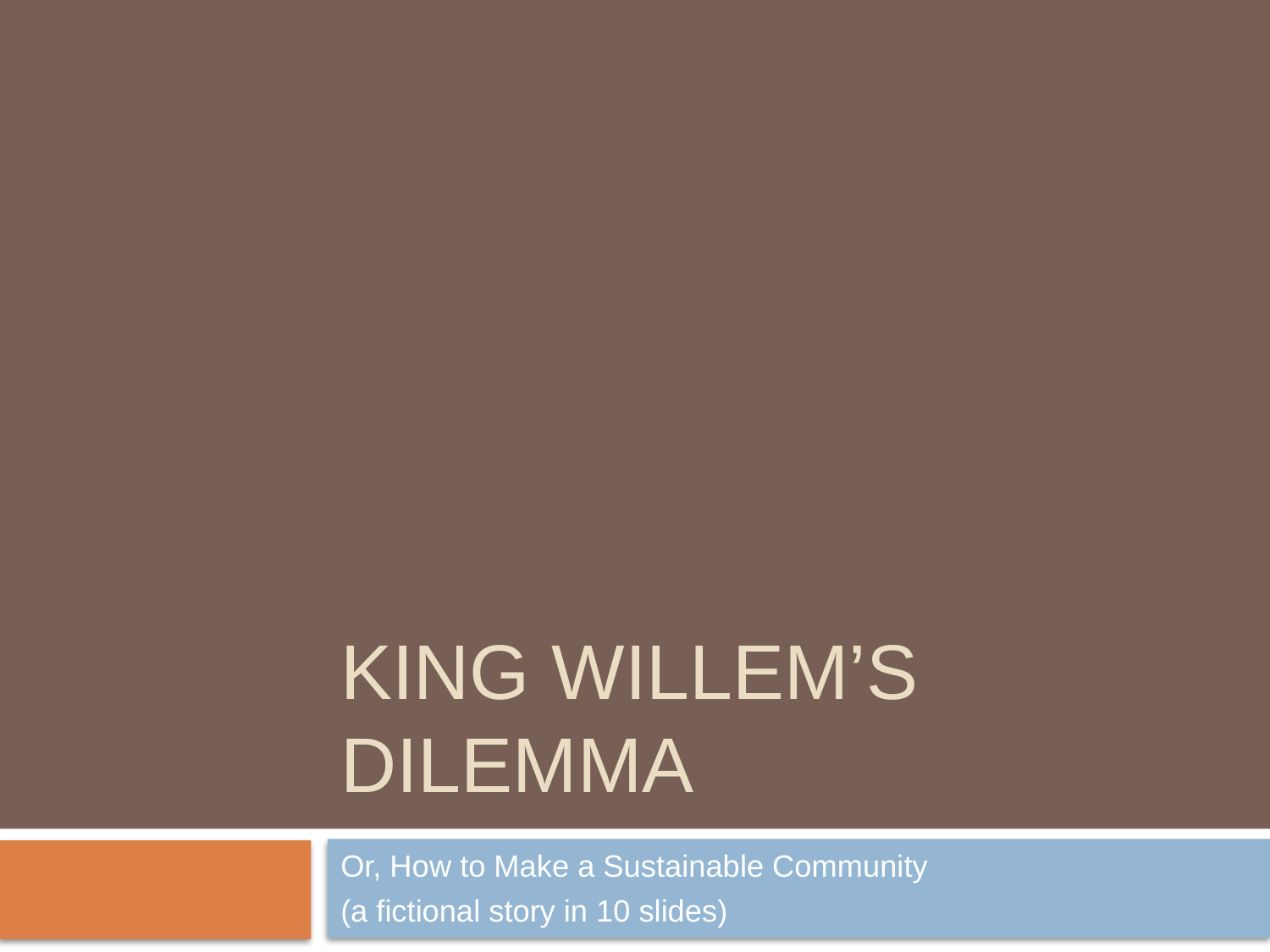

# King Willem’s Dilemma
Or, How to Make a Sustainable Community
(a fictional story in 10 slides)